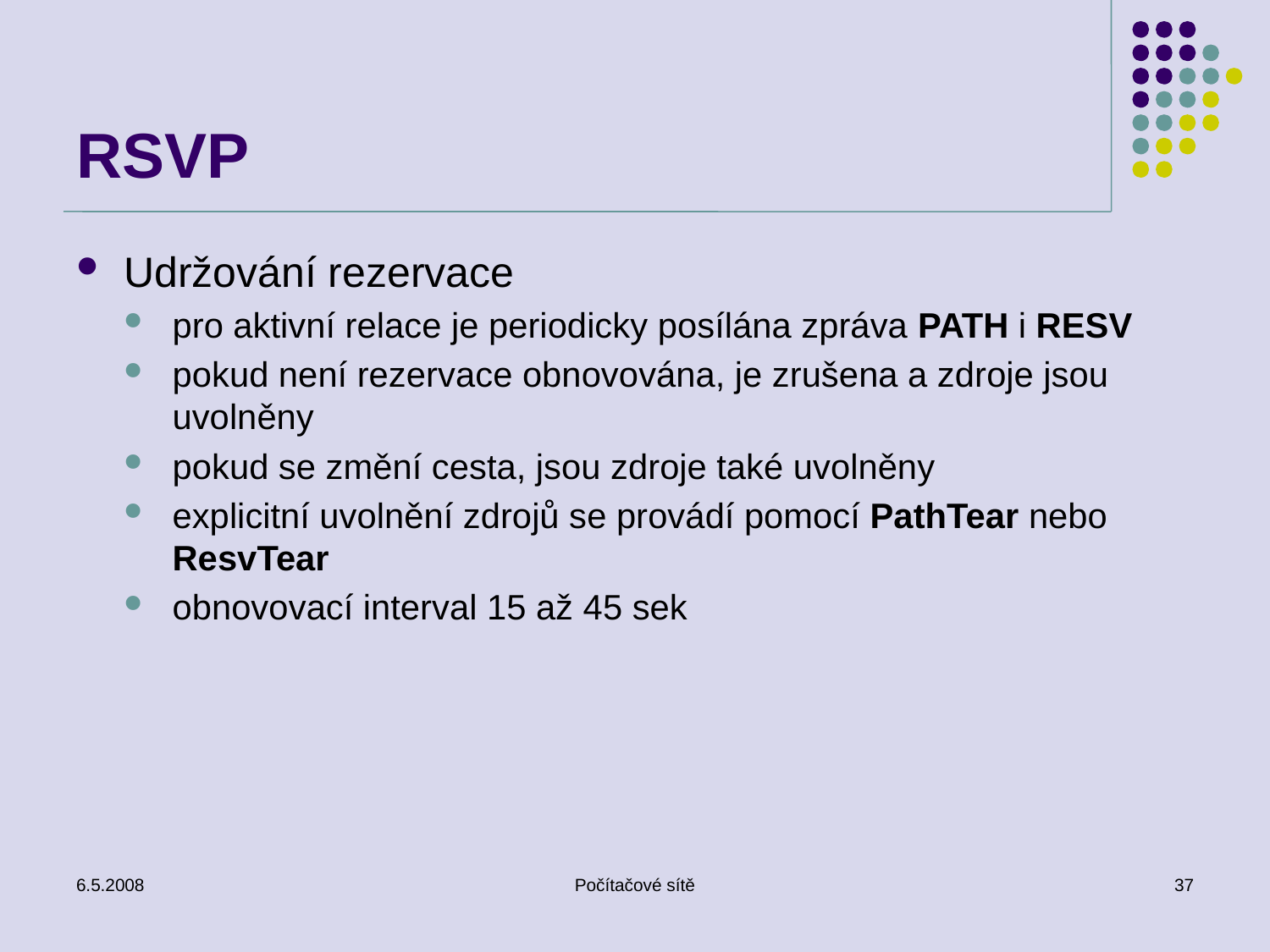

# RSVP
Udržování rezervace
pro aktivní relace je periodicky posílána zpráva PATH i RESV
pokud není rezervace obnovována, je zrušena a zdroje jsou uvolněny
pokud se změní cesta, jsou zdroje také uvolněny
explicitní uvolnění zdrojů se provádí pomocí PathTear nebo ResvTear
obnovovací interval 15 až 45 sek
6.5.2008
Počítačové sítě
37